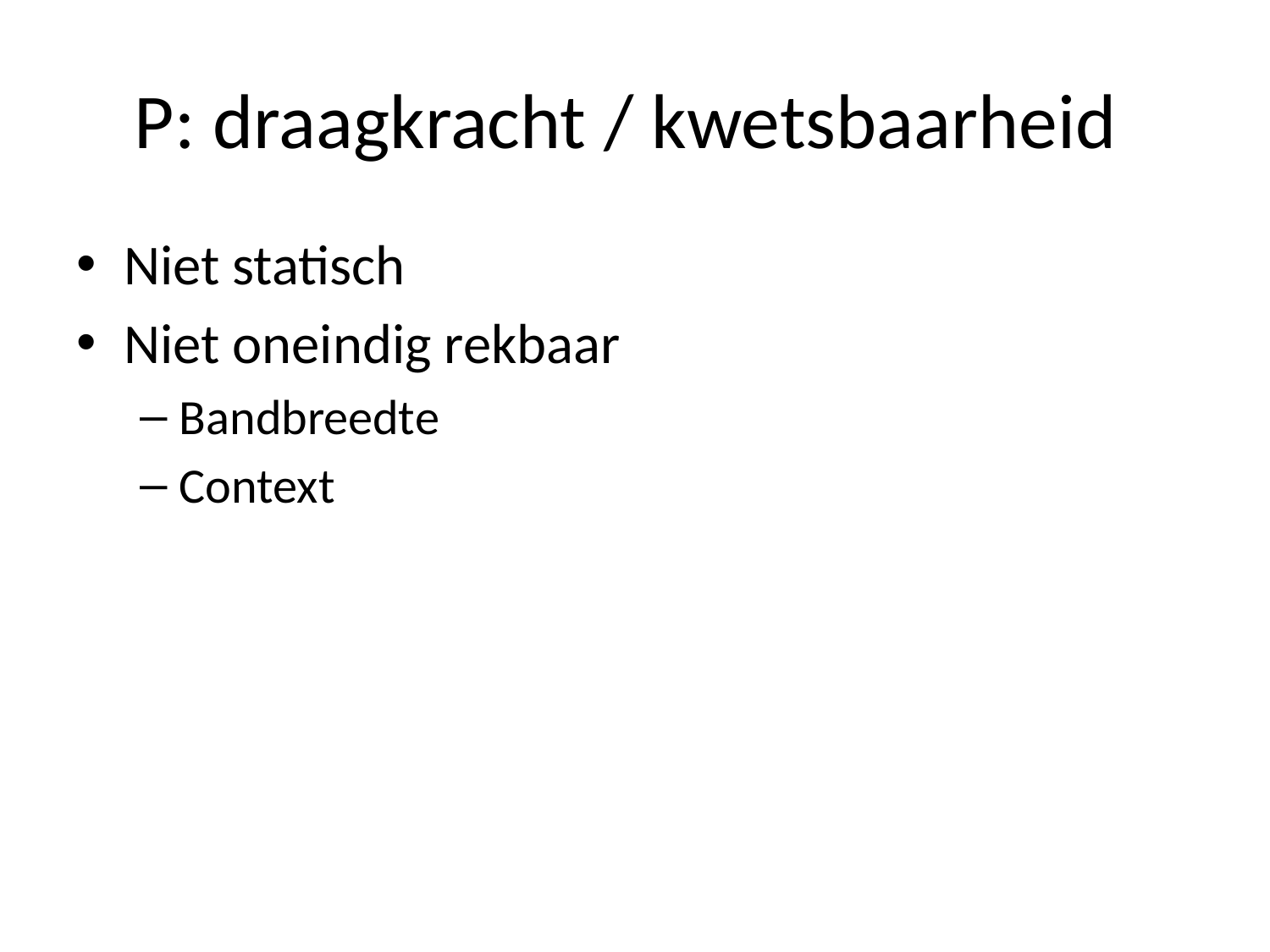

# P: draagkracht / kwetsbaarheid
Niet statisch
Niet oneindig rekbaar
Bandbreedte
Context